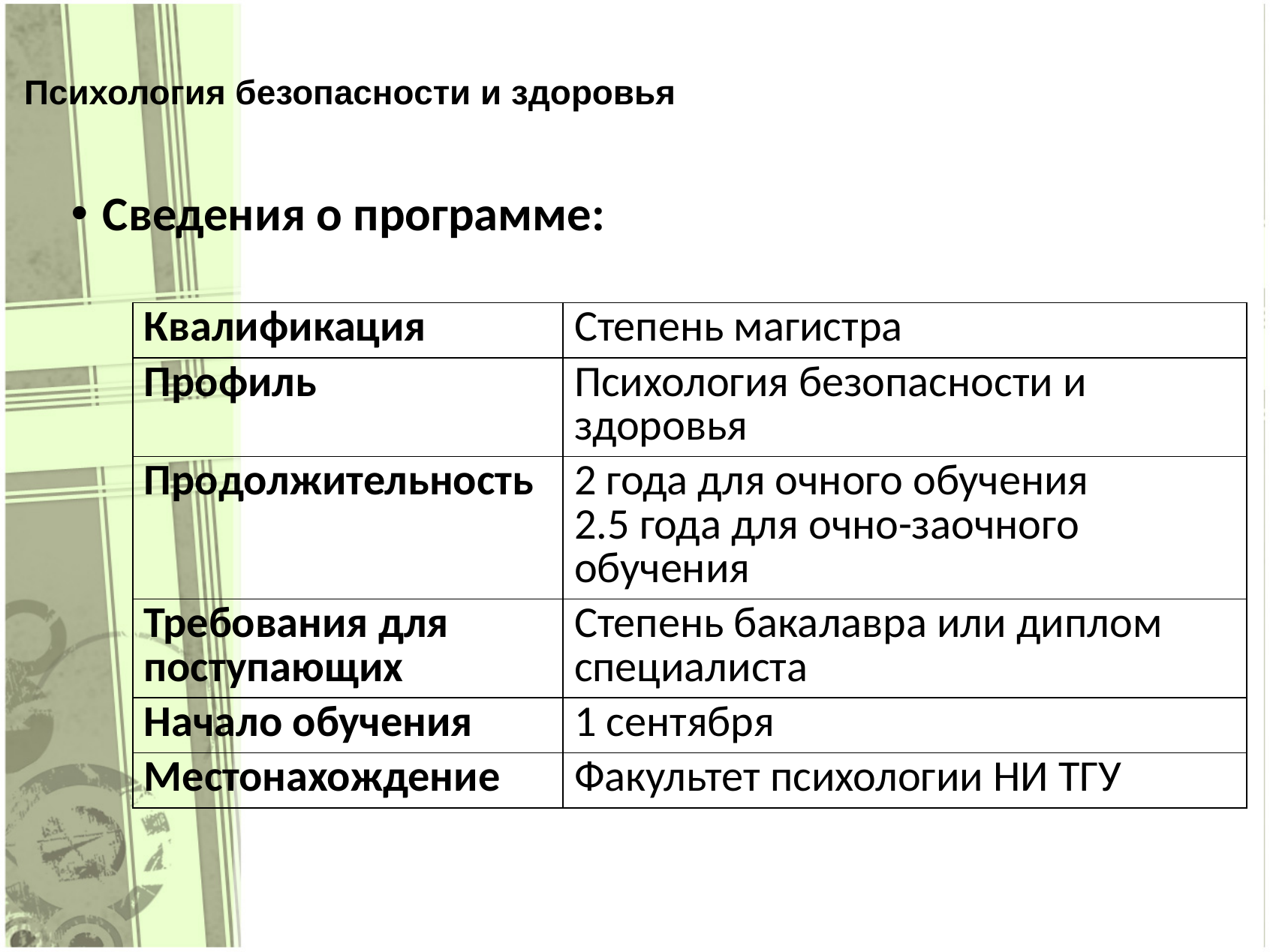

# Психология безопасности и здоровья
Сведения о программе:

| Квалификация | Степень магистра |
| --- | --- |
| Профиль | Психология безопасности и здоровья |
| Продолжительность | 2 года для очного обучения 2.5 года для очно-заочного обучения |
| Требования для поступающих | Степень бакалавра или диплом специалиста |
| Начало обучения | 1 сентября |
| Местонахождение | Факультет психологии НИ ТГУ |